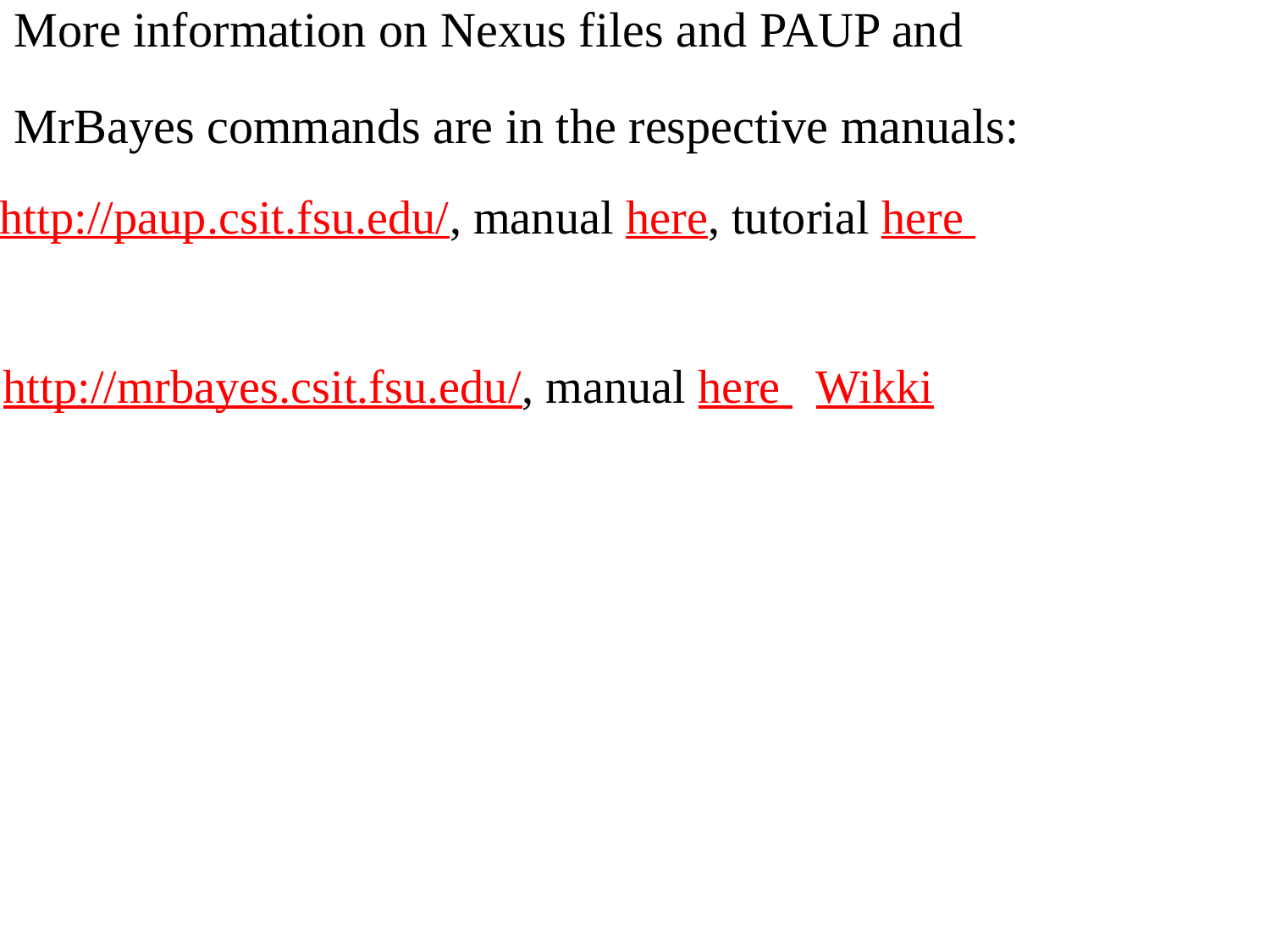

# More information on Nexus files and PAUP and MrBayes commands are in the respective manuals:
http://paup.csit.fsu.edu/, manual here, tutorial here
http://mrbayes.csit.fsu.edu/, manual here   Wikki